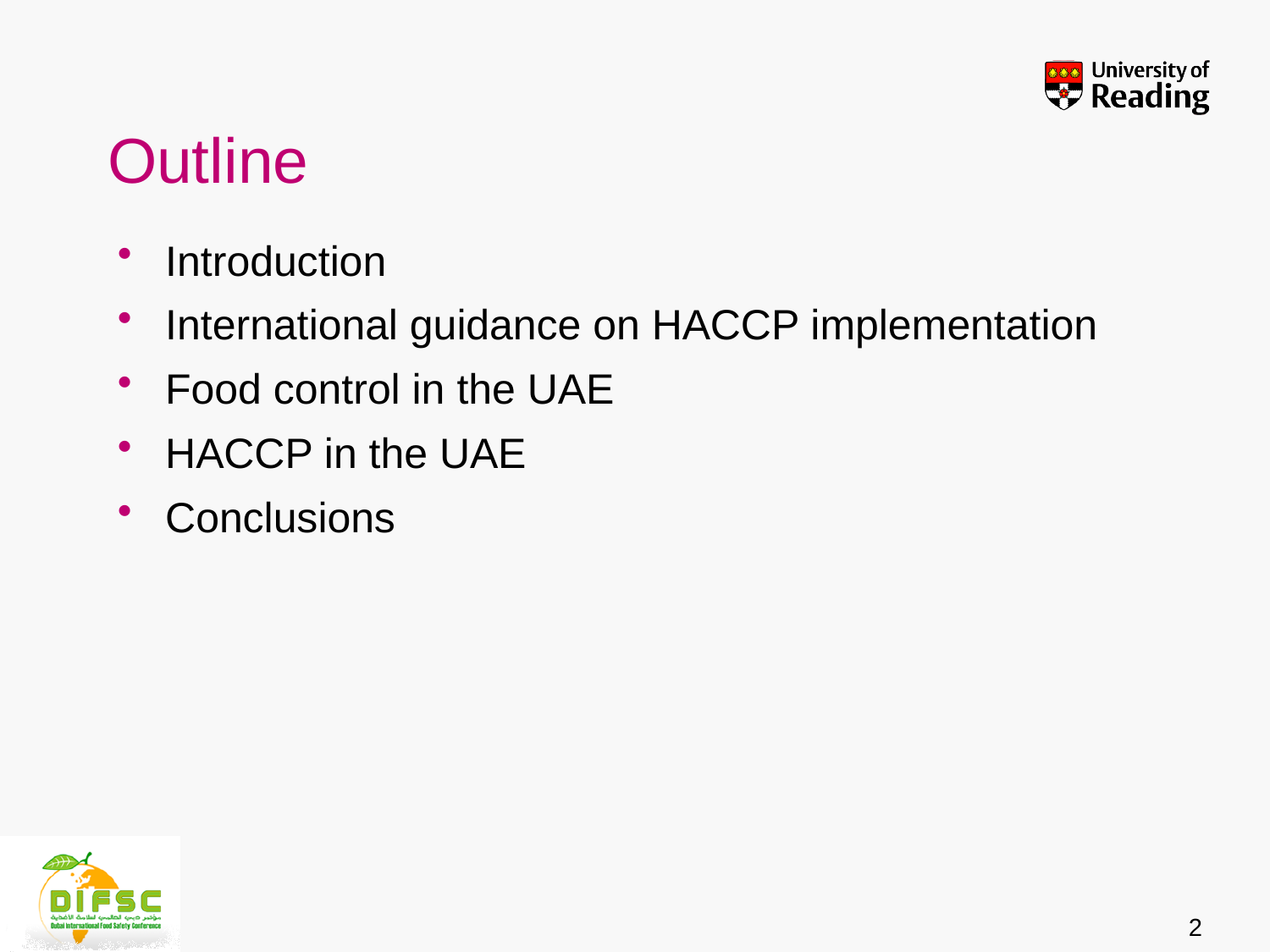

# Outline
Introduction
International guidance on HACCP implementation
Food control in the UAE
HACCP in the UAE
Conclusions
2